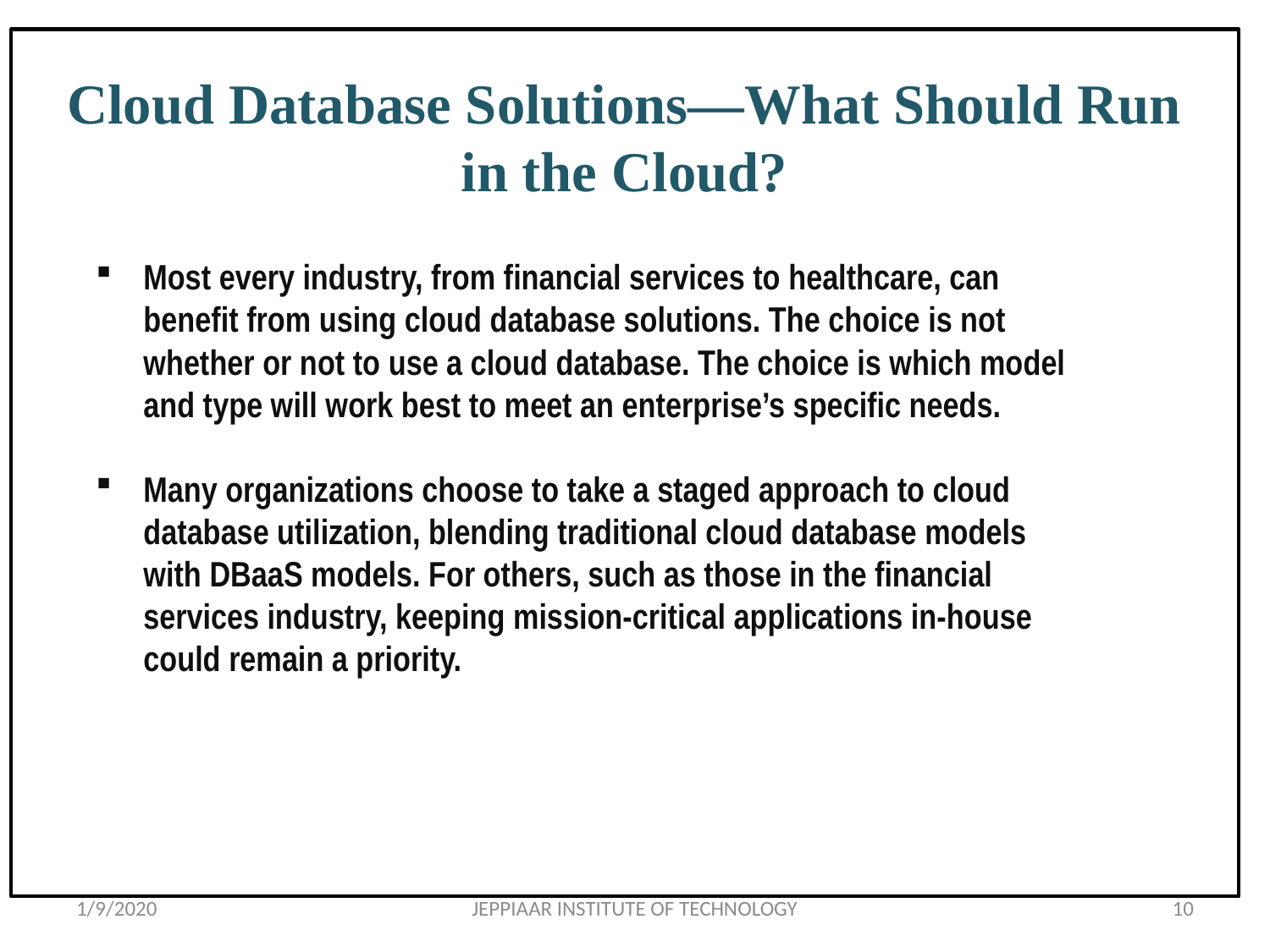

# Cloud Database Solutions—What Should Run in the Cloud?

Most every industry, from financial services to healthcare, can benefit from using cloud database solutions. The choice is not whether or not to use a cloud database. The choice is which model and type will work best to meet an enterprise’s specific needs.

Many organizations choose to take a staged approach to cloud database utilization, blending traditional cloud database models with DBaaS models. For others, such as those in the financial services industry, keeping mission-critical applications in-house could remain a priority.
1/9/2020
JEPPIAAR INSTITUTE OF TECHNOLOGY
10